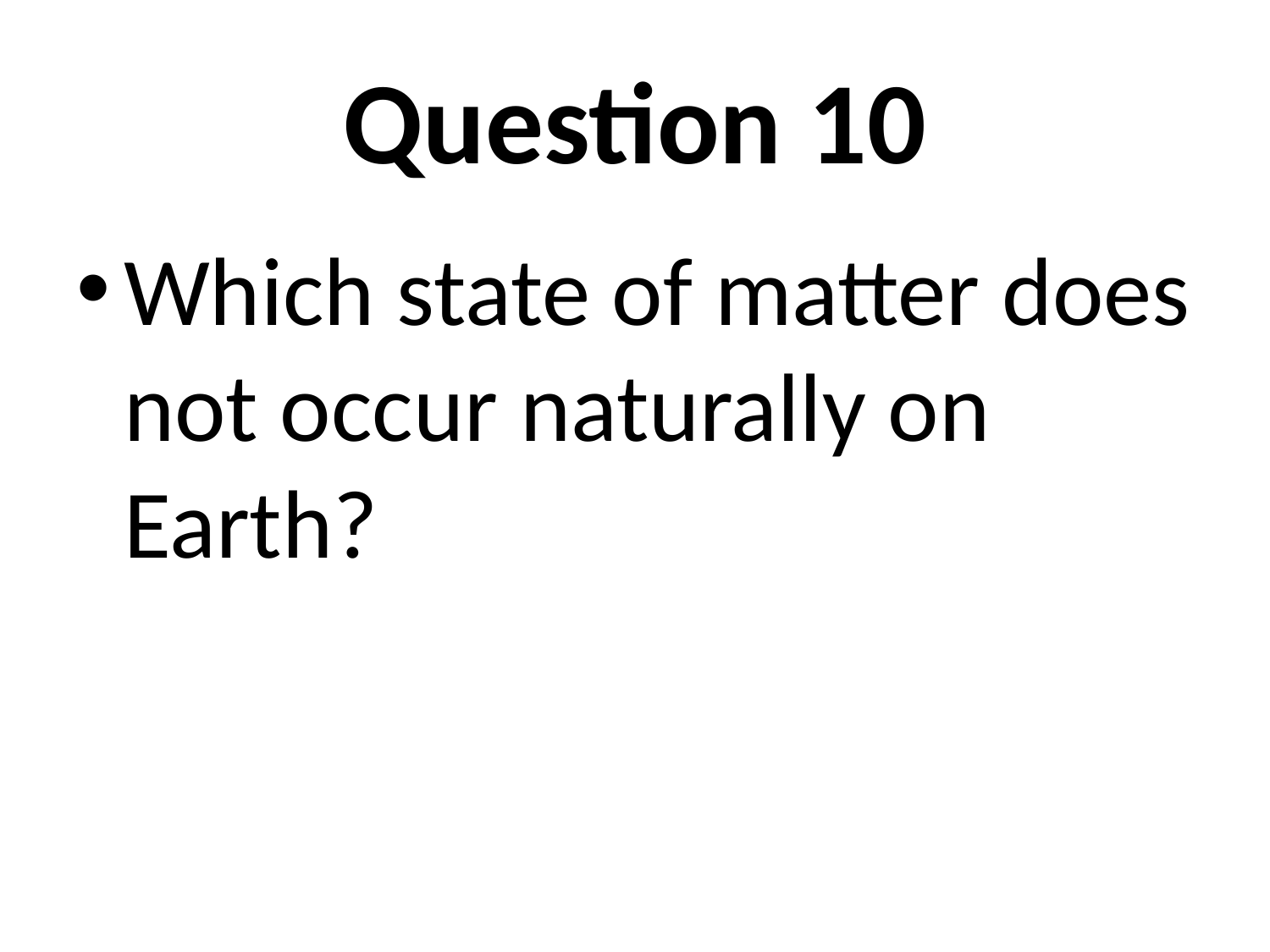

# Question 10
Which state of matter does not occur naturally on Earth?